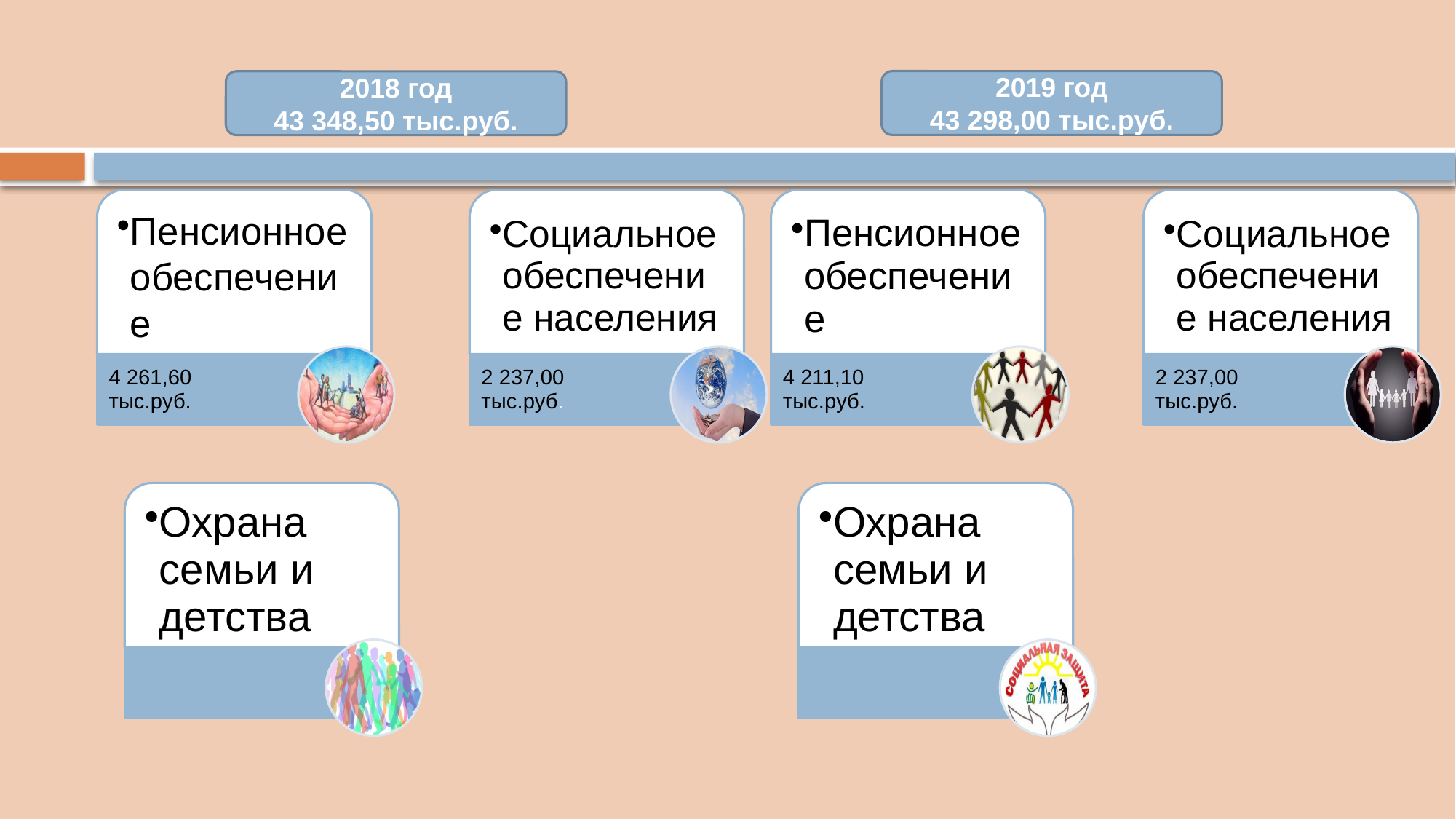

2019 год
43 298,00 тыс.руб.
2018 год
43 348,50 тыс.руб.
4 261,60 тыс.руб.
2 237,00
тыс.руб.
Пенсионное обеспечение
Социальное обеспечение населения
Охрана семьи и детства
4 211,10 тыс.руб.
2 237,00 тыс.руб.
Пенсионное обеспечение
Социальное обеспечение населения
Охрана семьи и детства